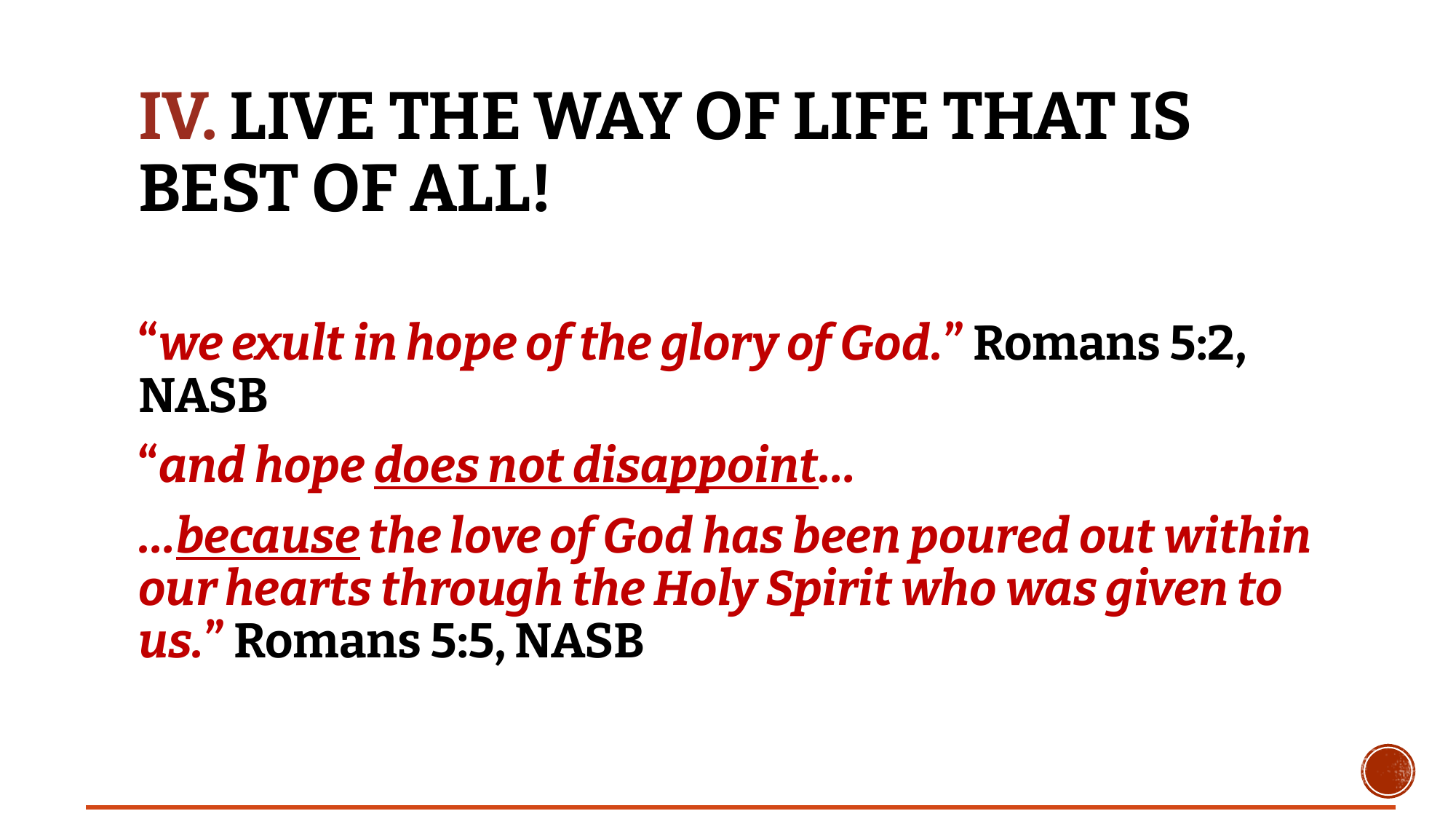

# IV. Live the Way of Life that is Best of All!
“we exult in hope of the glory of God.” Romans 5:2, NASB
“and hope does not disappoint…
…because the love of God has been poured out within our hearts through the Holy Spirit who was given to us.” Romans 5:5, NASB